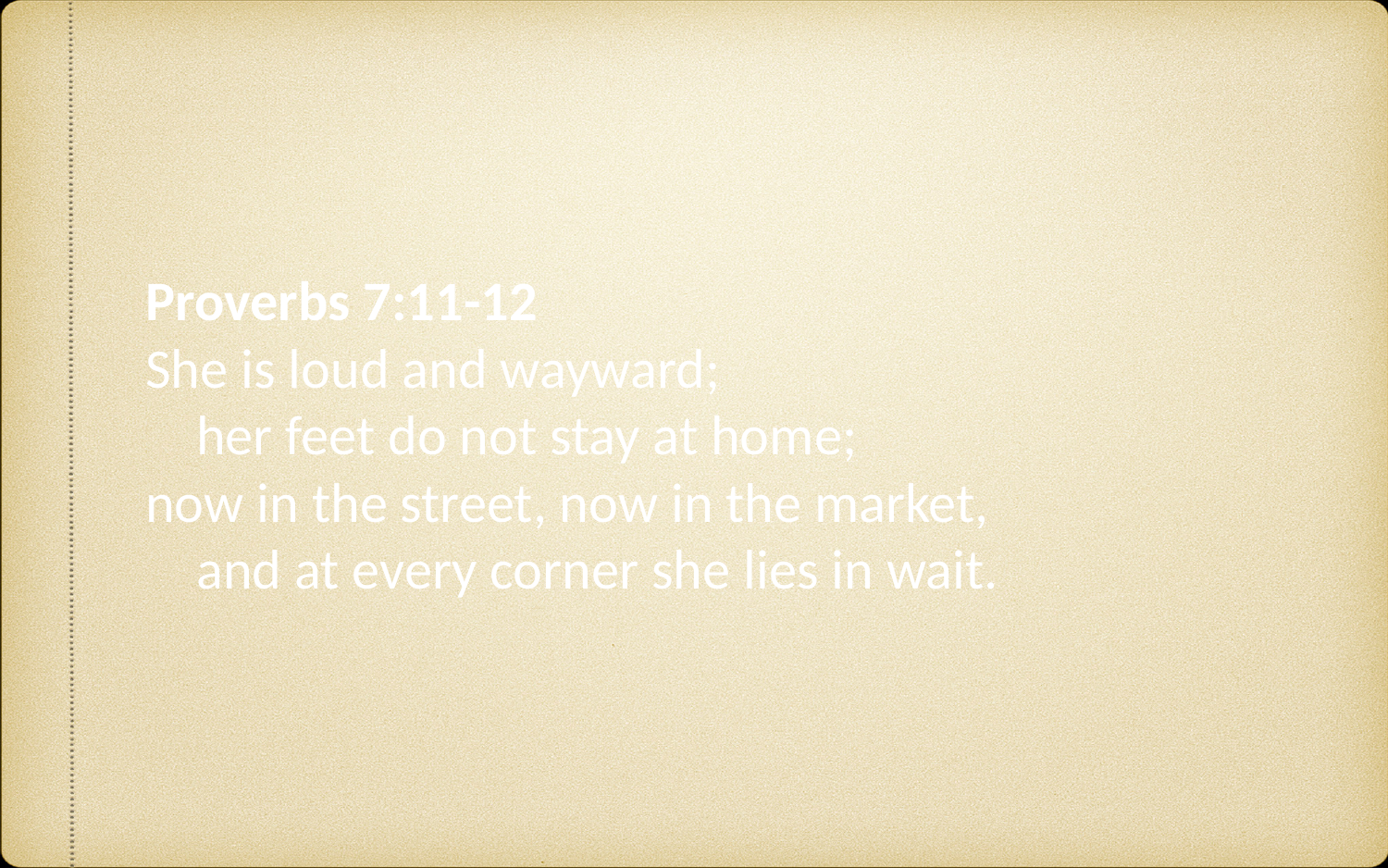

Proverbs 7:11-12
She is loud and wayward;
    her feet do not stay at home;
now in the street, now in the market,
    and at every corner she lies in wait.